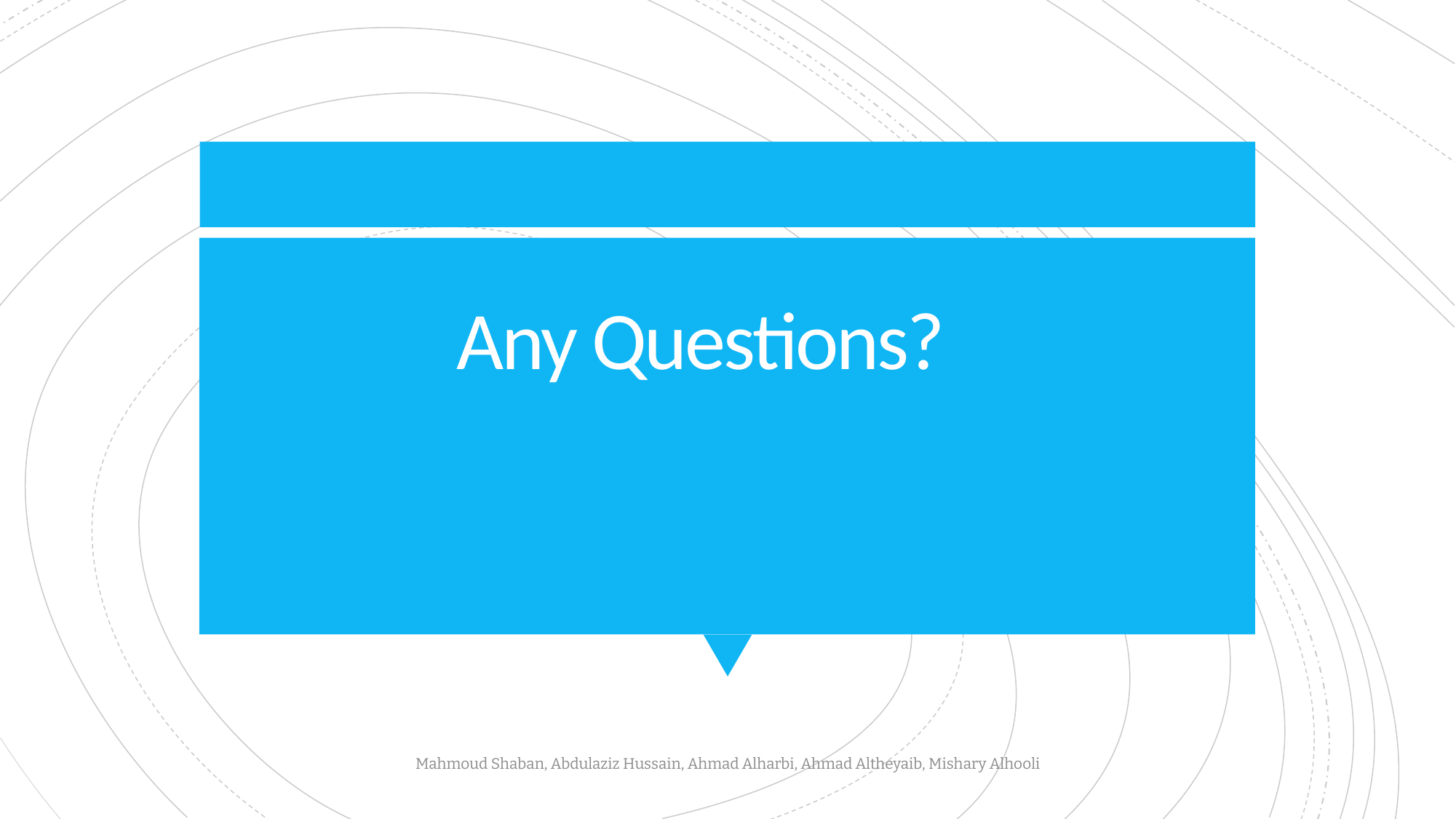

# Any Questions?
Mahmoud Shaban, Abdulaziz Hussain, Ahmad Alharbi, Ahmad Altheyaib, Mishary Alhooli